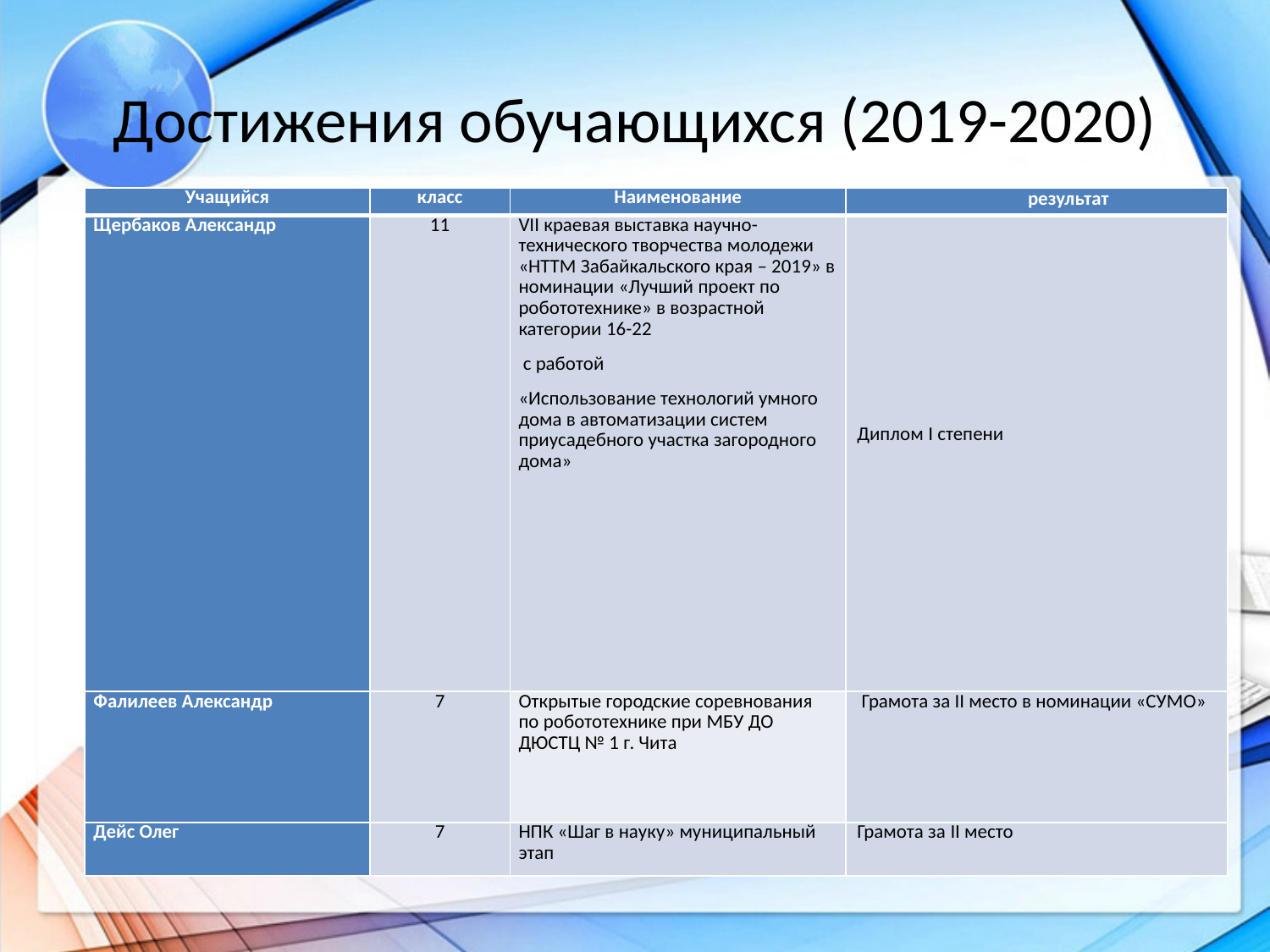

# Достижения обучающихся (2019-2020)

| Учащийся | класс | Наименование | результат |
| --- | --- | --- | --- |
| Щербаков Александр | 11 | VII краевая выставка научно-технического творчества молодежи «НТТМ Забайкальского края – 2019» в номинации «Лучший проект по робототехнике» в возрастной категории 16-22 с работой «Использование технологий умного дома в автоматизации систем приусадебного участка загородного дома» | Диплом I степени |
| Фалилеев Александр | 7 | Открытые городские соревнования по робототехнике при МБУ ДО ДЮСТЦ № 1 г. Чита | Грамота за II место в номинации «СУМО» |
| Дейс Олег | 7 | НПК «Шаг в науку» муниципальный этап | Грамота за II место |